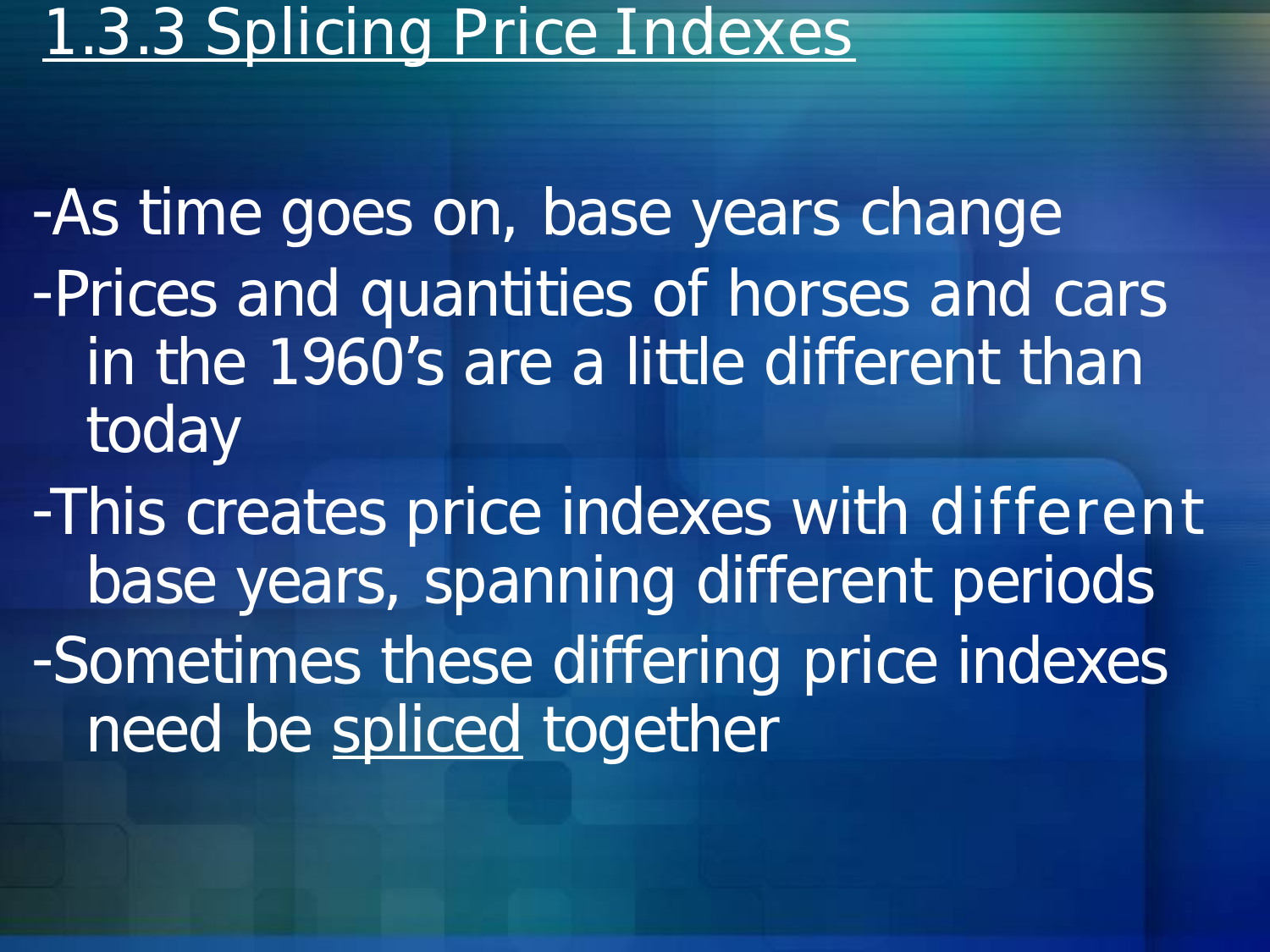

# 1.3.3 Splicing Price Indexes
-As time goes on, base years change
-Prices and quantities of horses and cars in the 1960’s are a little different than today
-This creates price indexes with different base years, spanning different periods
-Sometimes these differing price indexes need be spliced together